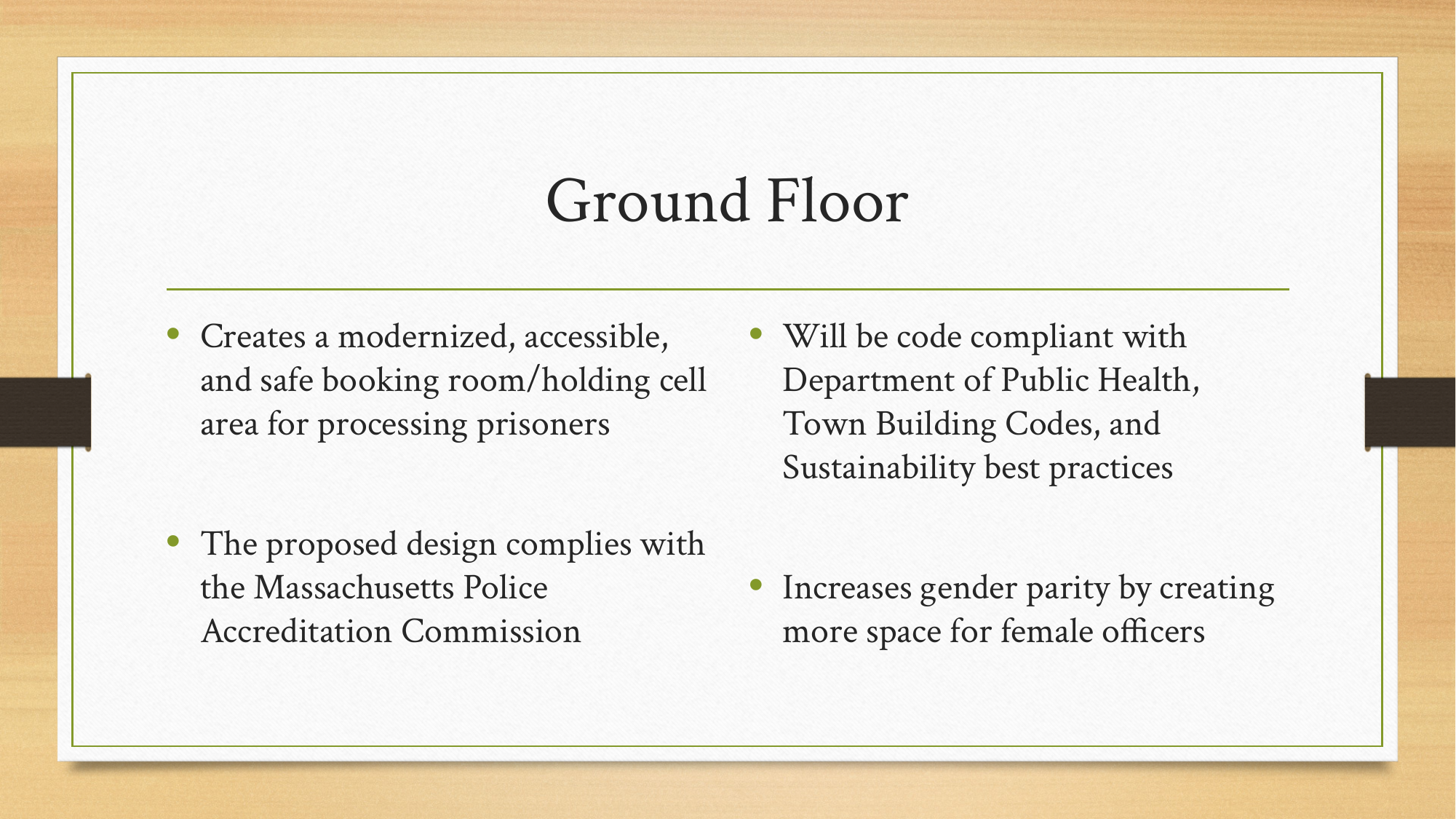

# Ground Floor
Creates a modernized, accessible, and safe booking room/holding cell area for processing prisoners

The proposed design complies with the Massachusetts Police Accreditation Commission
Will be code compliant with Department of Public Health, Town Building Codes, and Sustainability best practices

Increases gender parity by creating more space for female officers